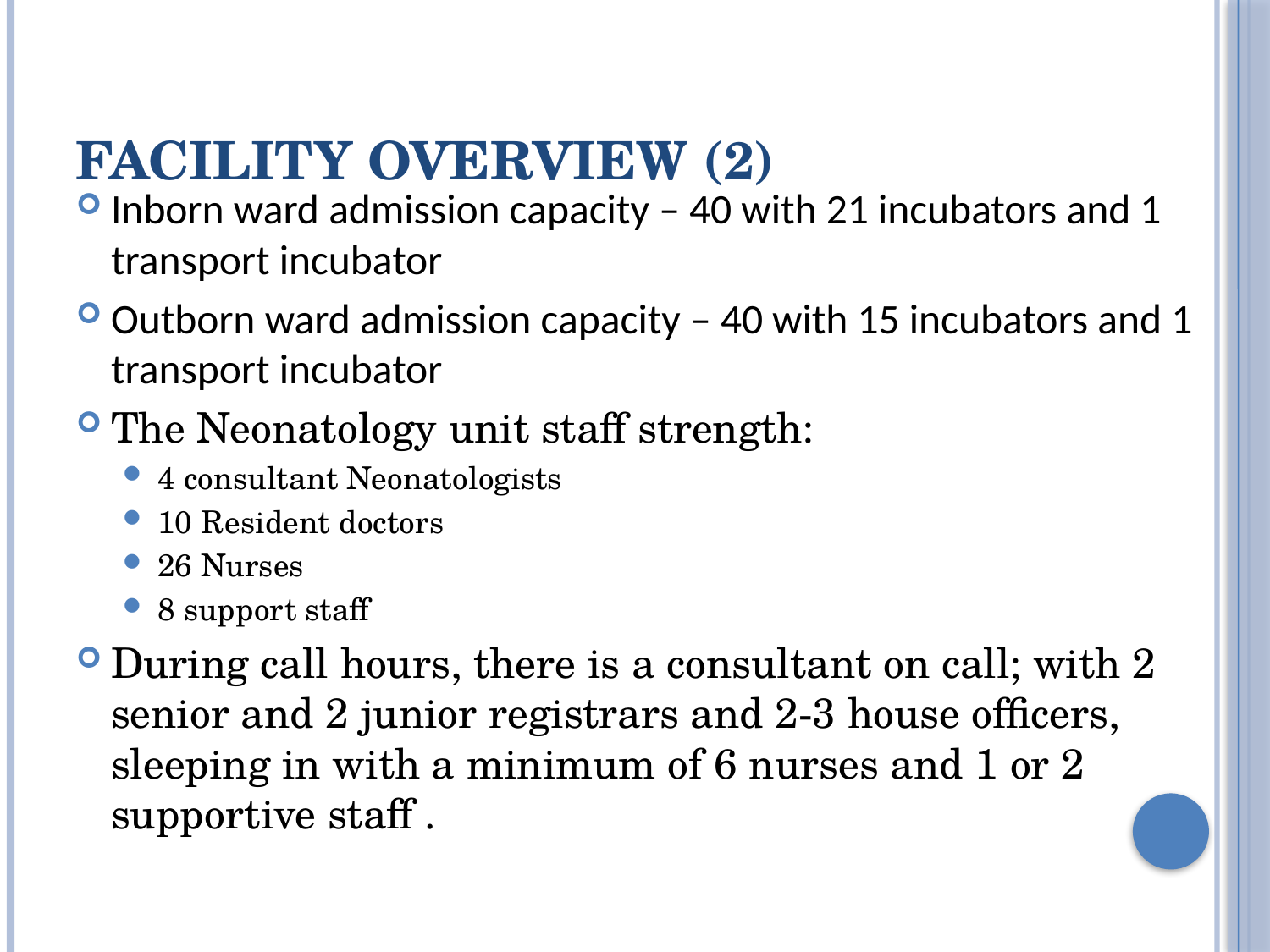

# Facility overview (2)
Inborn ward admission capacity – 40 with 21 incubators and 1 transport incubator
Outborn ward admission capacity – 40 with 15 incubators and 1 transport incubator
The Neonatology unit staff strength:
4 consultant Neonatologists
10 Resident doctors
26 Nurses
8 support staff
During call hours, there is a consultant on call; with 2 senior and 2 junior registrars and 2-3 house officers, sleeping in with a minimum of 6 nurses and 1 or 2 supportive staff .